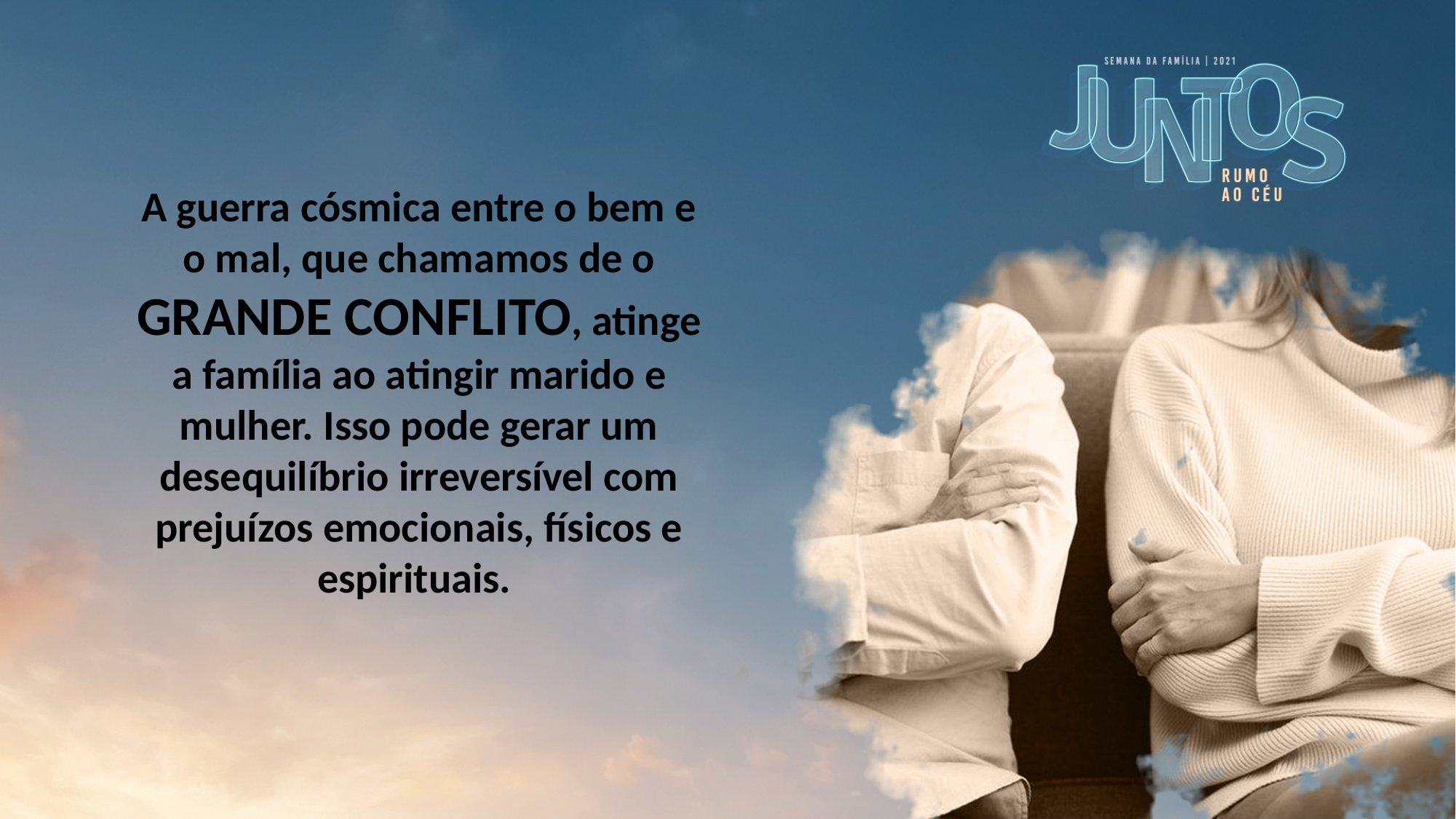

A guerra cósmica entre o bem e o mal, que chamamos de o GRANDE CONFLITO, atinge a família ao atingir marido e mulher. Isso pode gerar um desequilíbrio irreversível com prejuízos emocionais, físicos e espirituais.